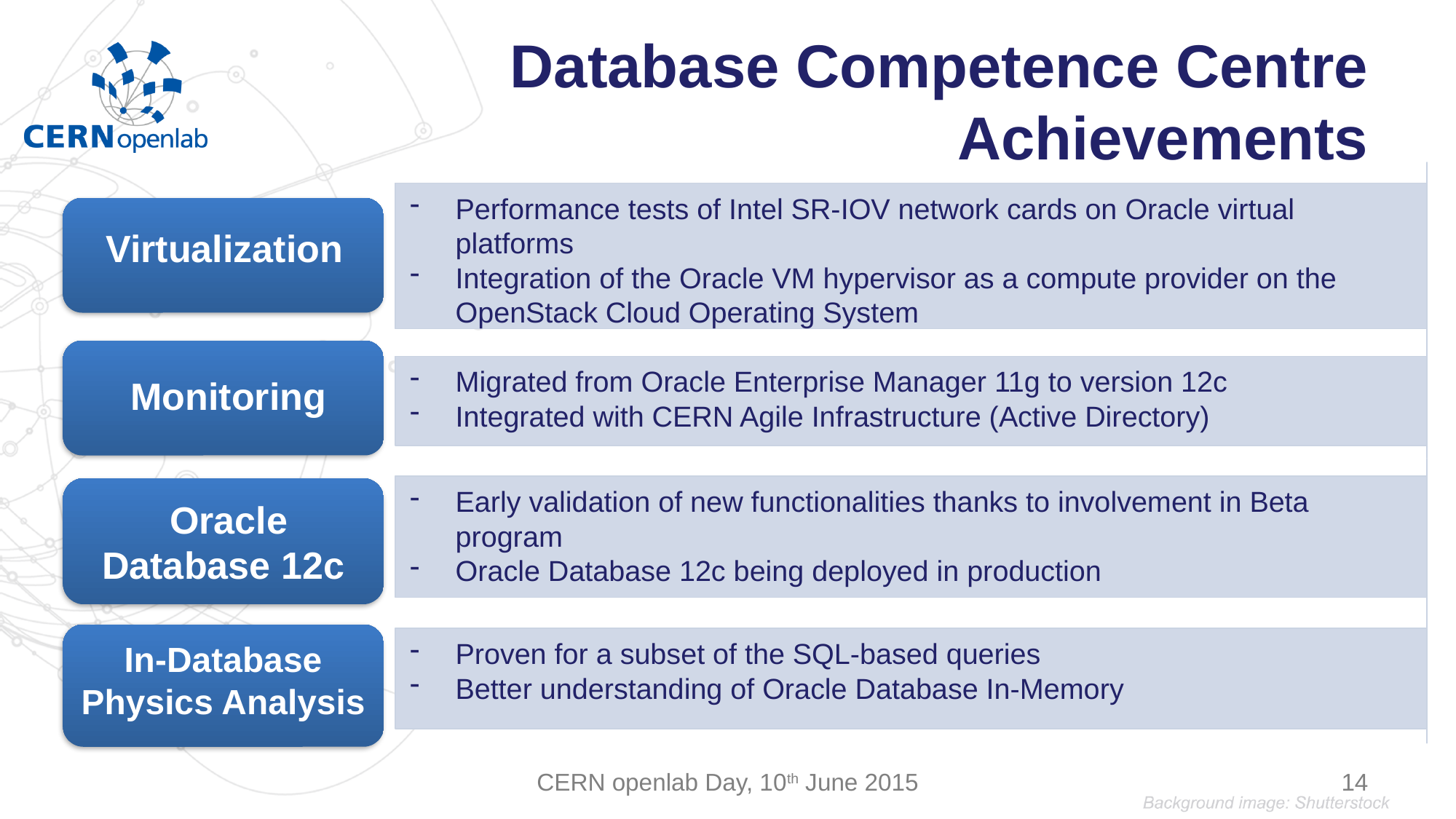

# Database Competence Centre Achievements
Performance tests of Intel SR-IOV network cards on Oracle virtual platforms
Integration of the Oracle VM hypervisor as a compute provider on the OpenStack Cloud Operating System
 Virtualization

 Monitoring
Migrated from Oracle Enterprise Manager 11g to version 12c
Integrated with CERN Agile Infrastructure (Active Directory)
Early validation of new functionalities thanks to involvement in Beta program
Oracle Database 12c being deployed in production

 Oracle Database 12c
Proven for a subset of the SQL-based queries
Better understanding of Oracle Database In-Memory

In-Database Physics Analysis
CERN openlab Day, 10th June 2015
14